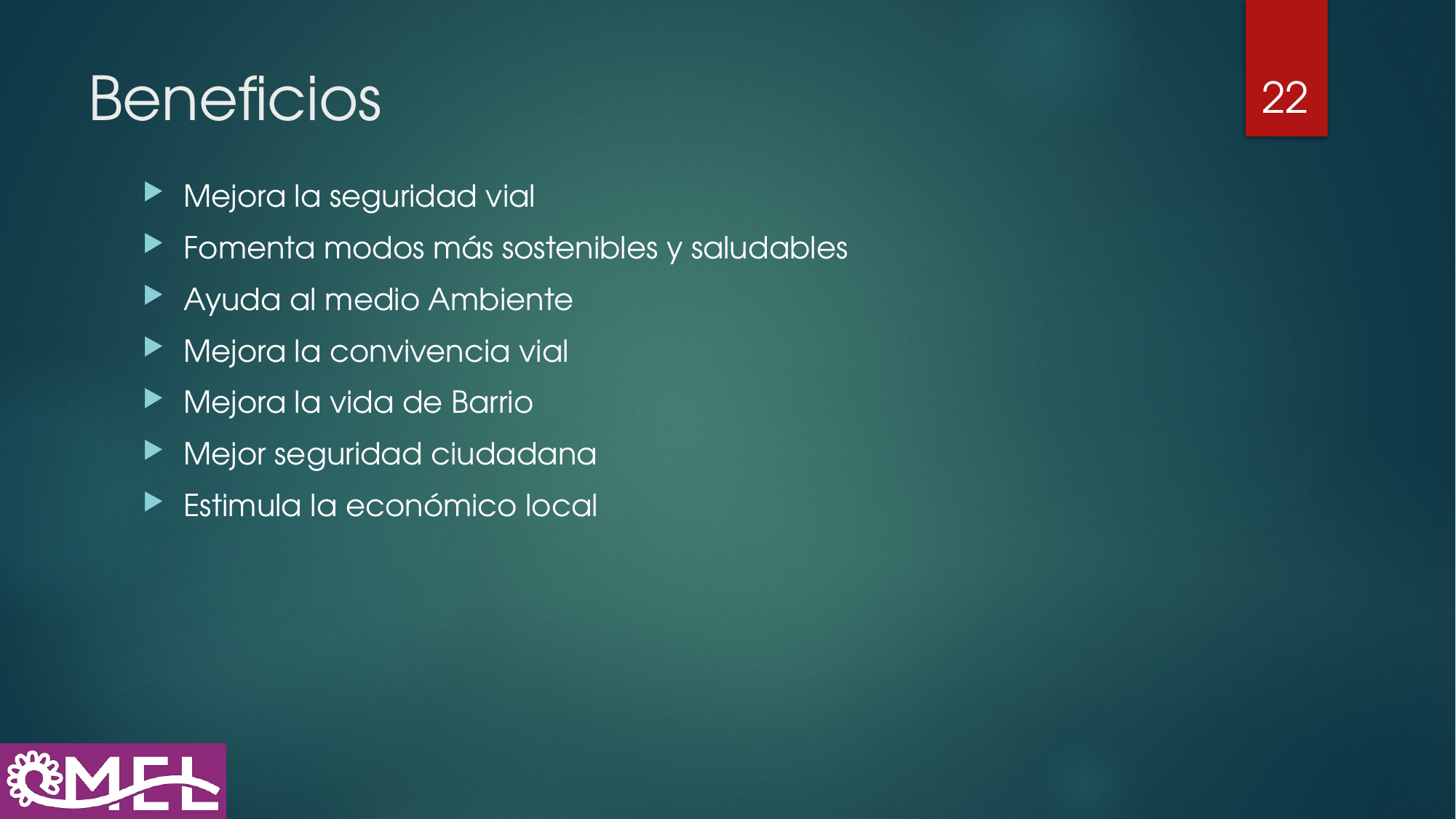

22
# Beneficios
Mejora la seguridad vial
Fomenta modos más sostenibles y saludables
Ayuda al medio Ambiente
Mejora la convivencia vial
Mejora la vida de Barrio
Mejor seguridad ciudadana
Estimula la económico local